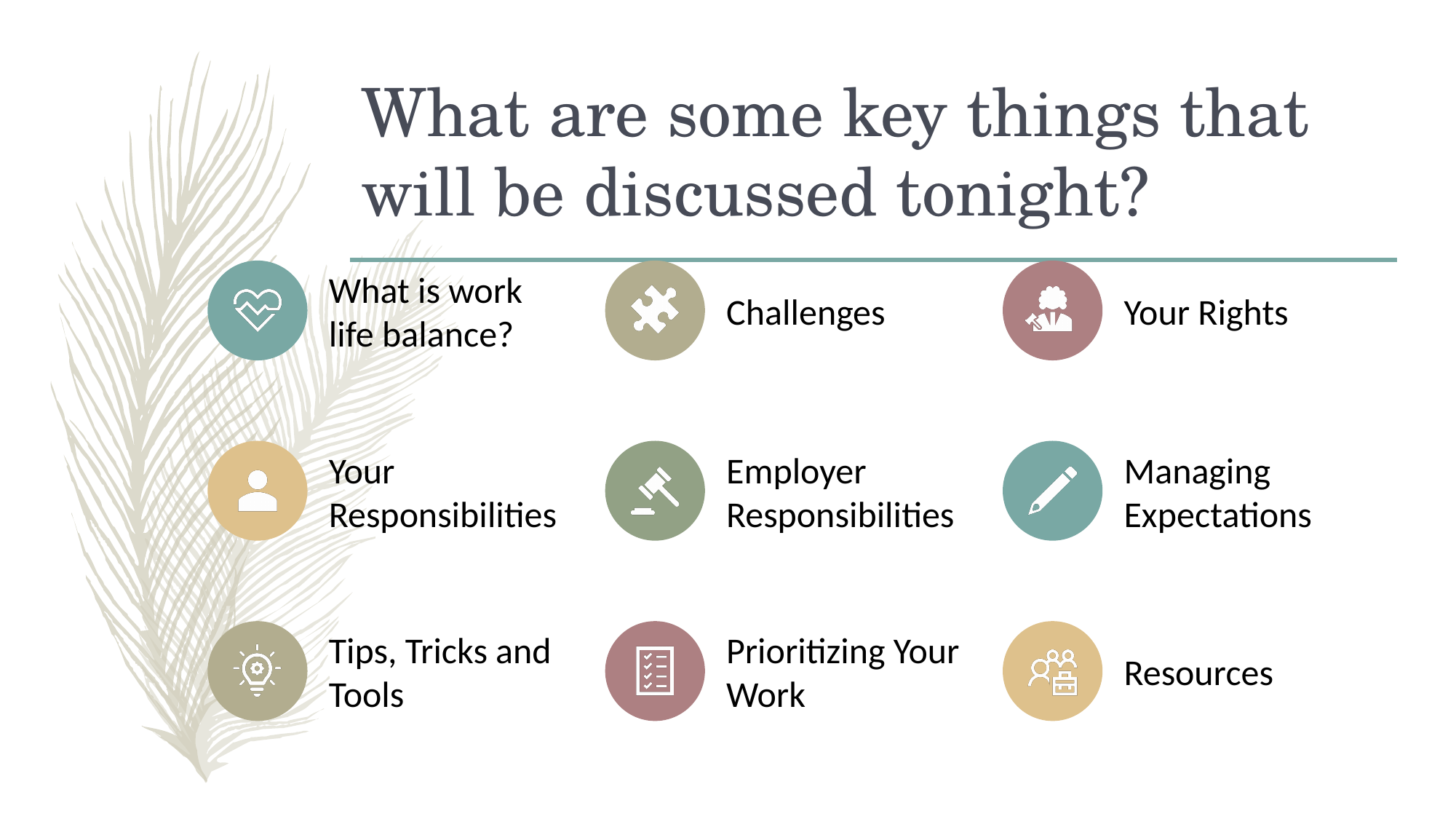

# What are some key things that will be discussed tonight?
What is work life balance?
Challenges
Your Rights
Your Responsibilities
Employer Responsibilities
Managing Expectations
Tips, Tricks and Tools
Prioritizing Your Work
Resources